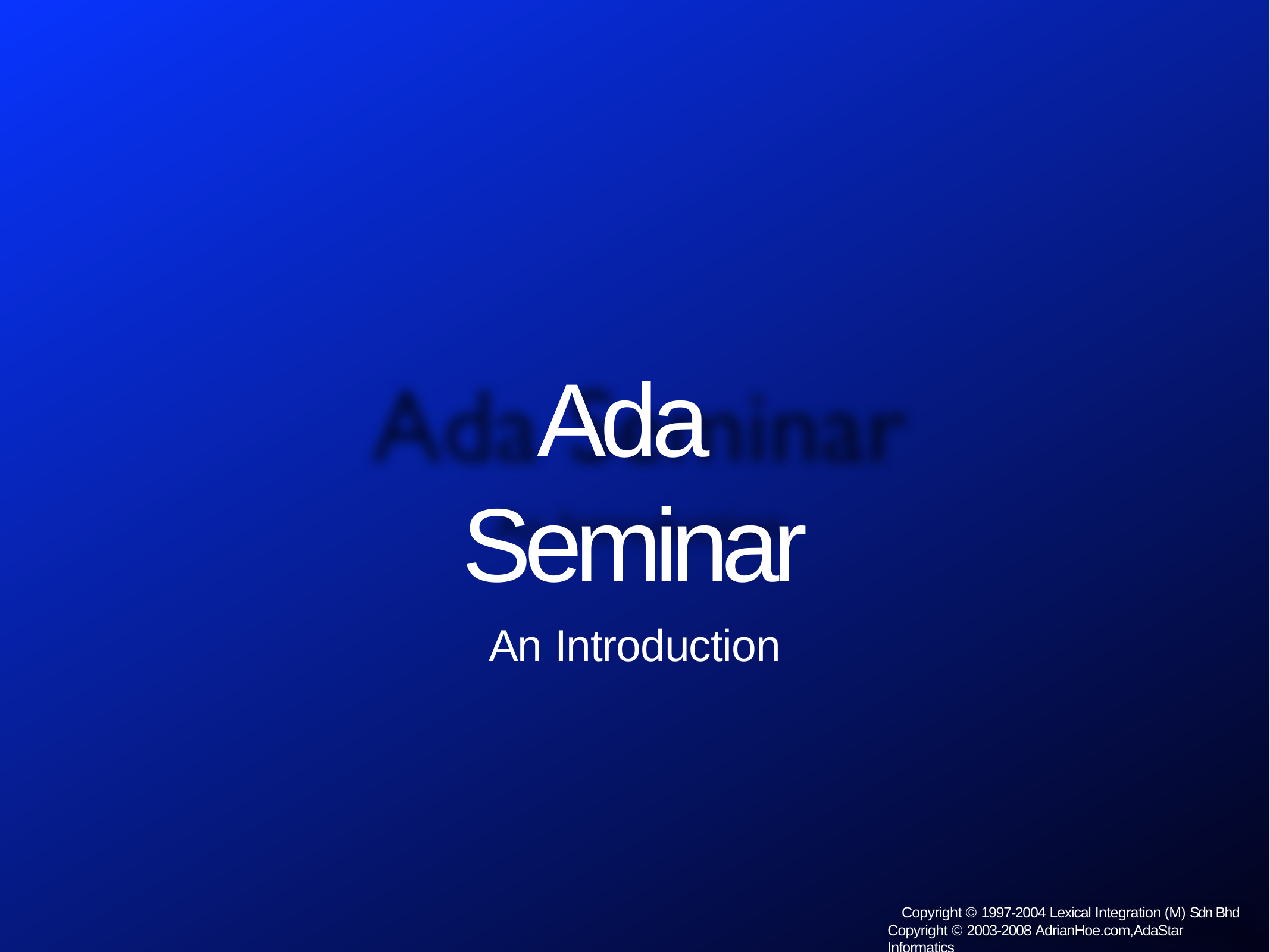

# Ada	Seminar
An Introduction

Copyright © 1997-2004 Lexical Integration (M) Sdn Bhd  Copyright © 2003-2008 AdrianHoe.com,AdaStar Informatics